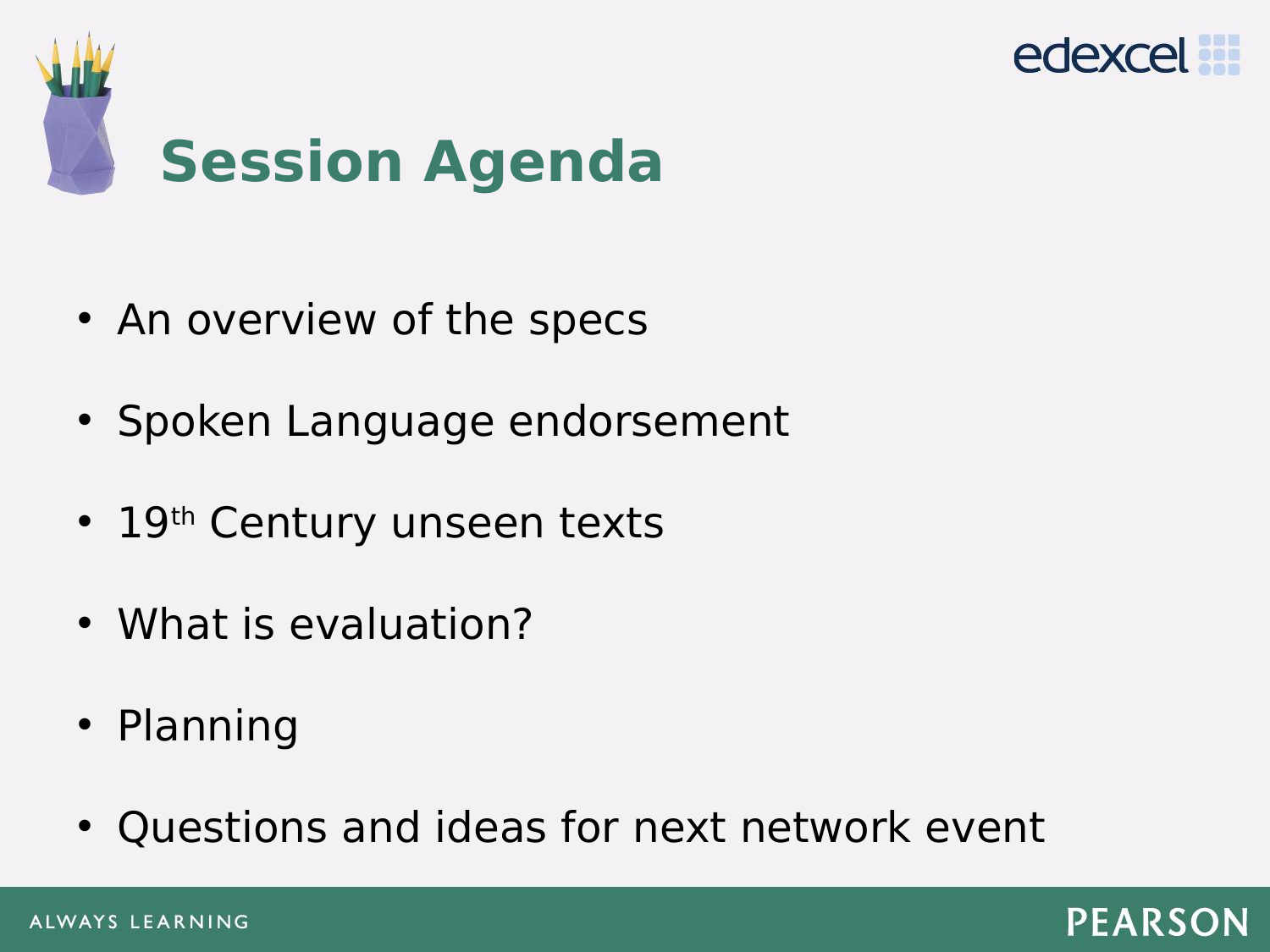

# Session Agenda
An overview of the specs

Spoken Language endorsement

19th Century unseen texts

What is evaluation?

Planning

Questions and ideas for next network event